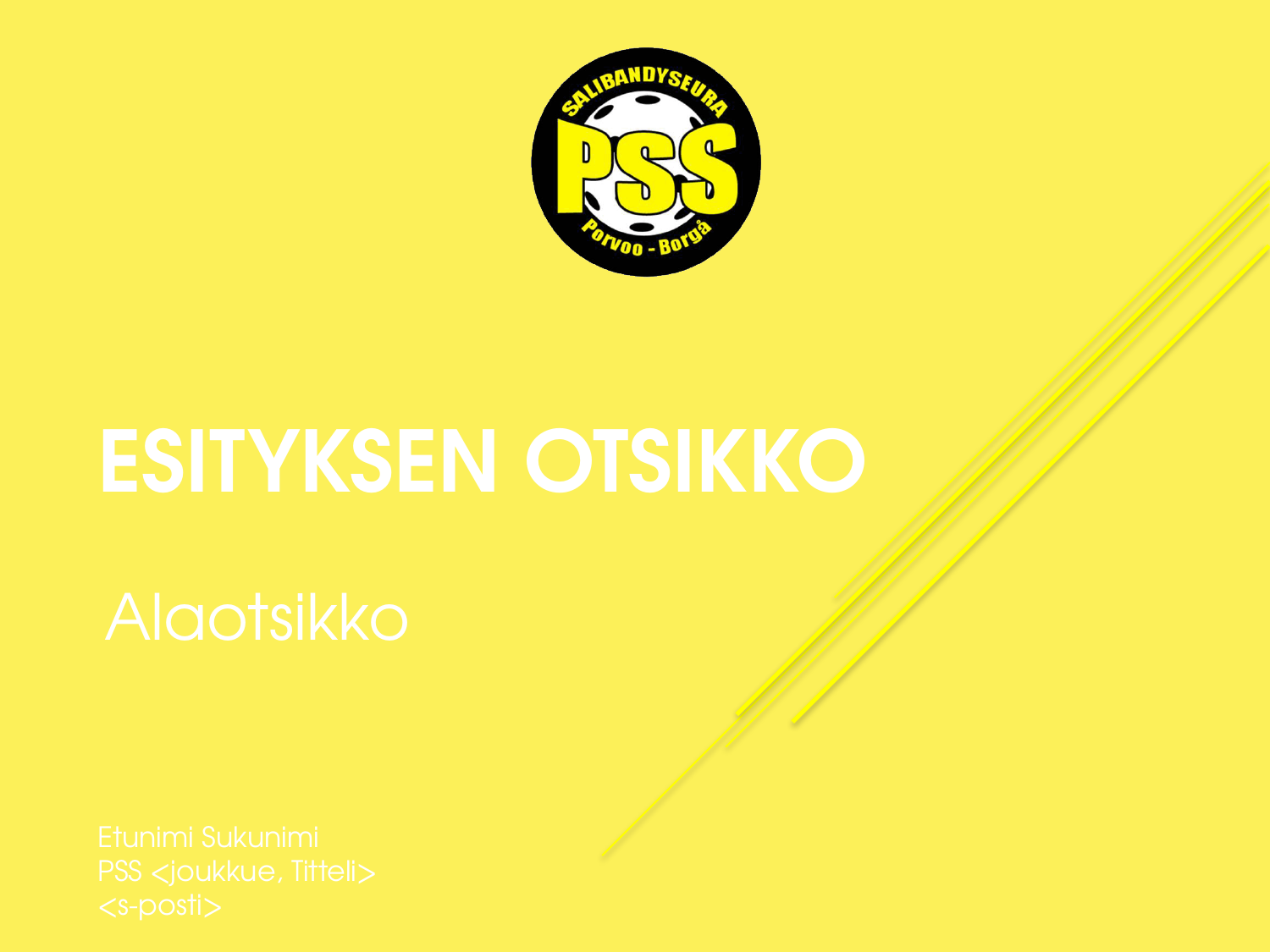

# Esityksen otsikko
Alaotsikko
Etunimi Sukunimi
PSS <joukkue, Titteli>
<s-posti>